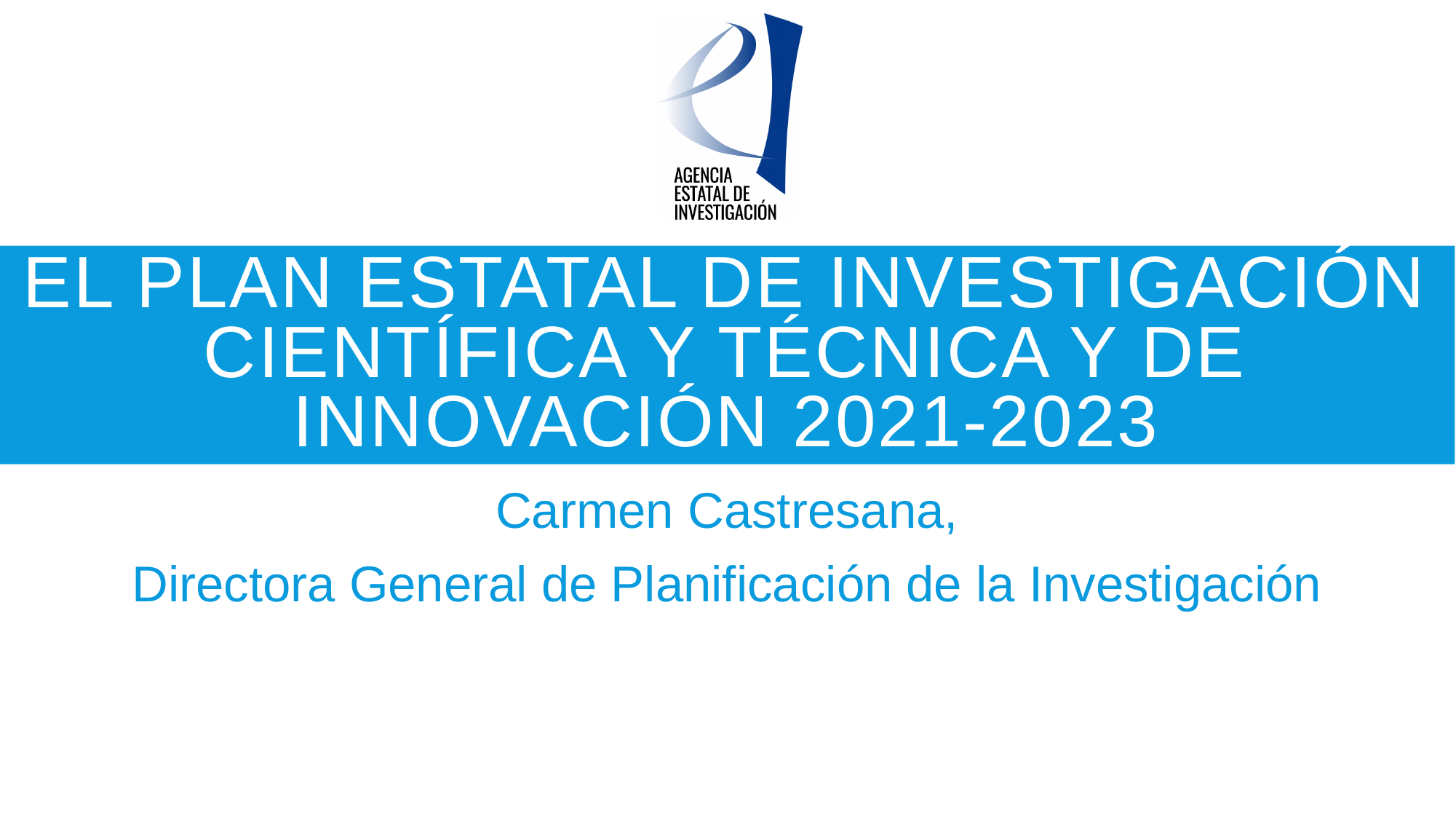

# El Plan Estatal de investigación científica y técnica y de innovación 2021-2023
Carmen Castresana,
Directora General de Planificación de la Investigación